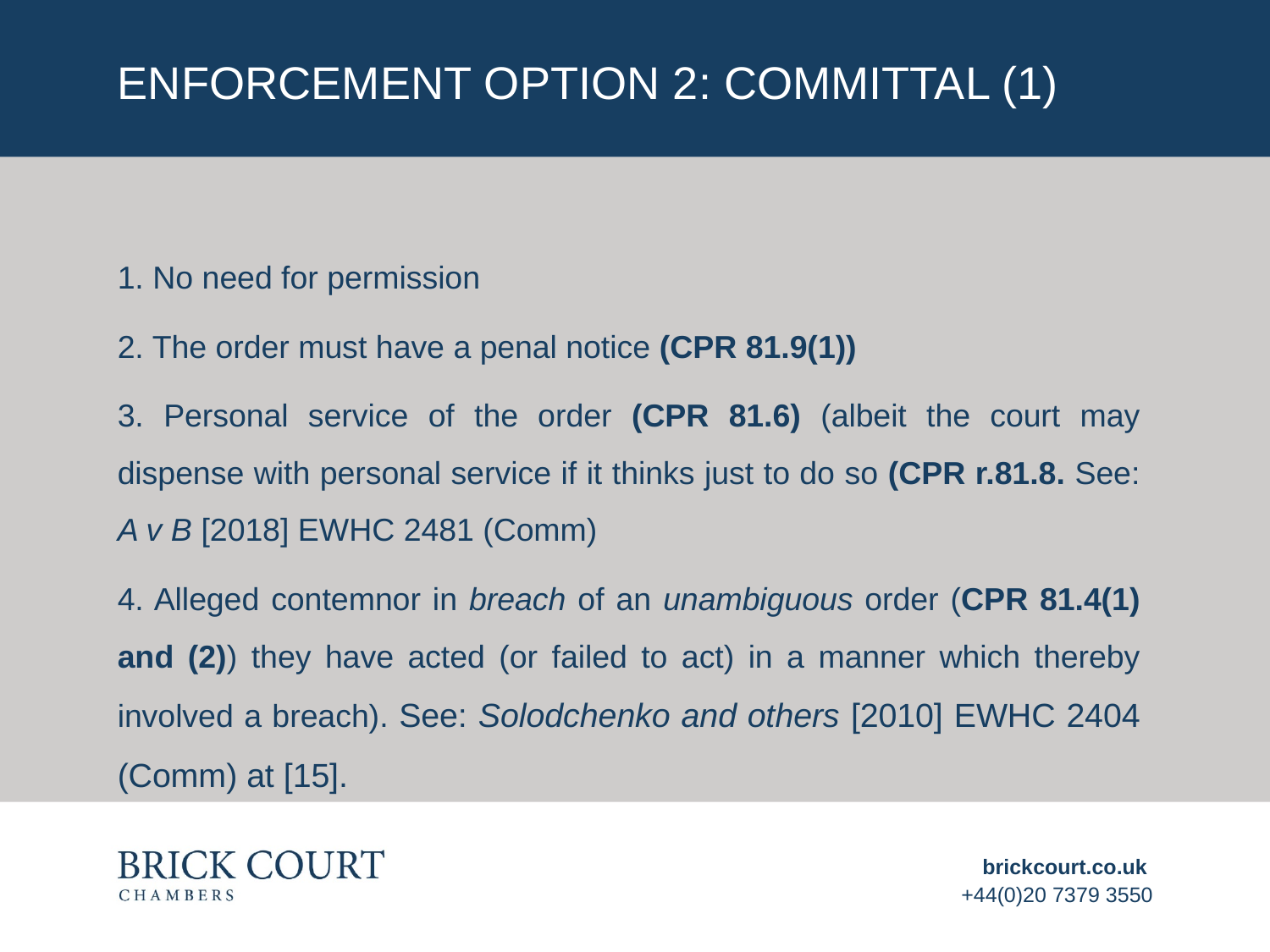

# Enforcement option 2: Committal (1)
1. No need for permission
2. The order must have a penal notice (CPR 81.9(1))
3. Personal service of the order (CPR 81.6) (albeit the court may dispense with personal service if it thinks just to do so (CPR r.81.8. See: A v B [2018] EWHC 2481 (Comm)
4. Alleged contemnor in breach of an unambiguous order (CPR 81.4(1) and (2)) they have acted (or failed to act) in a manner which thereby involved a breach). See: Solodchenko and others [2010] EWHC 2404 (Comm) at [15].
brickcourt.co.uk
+44(0)20 7379 3550